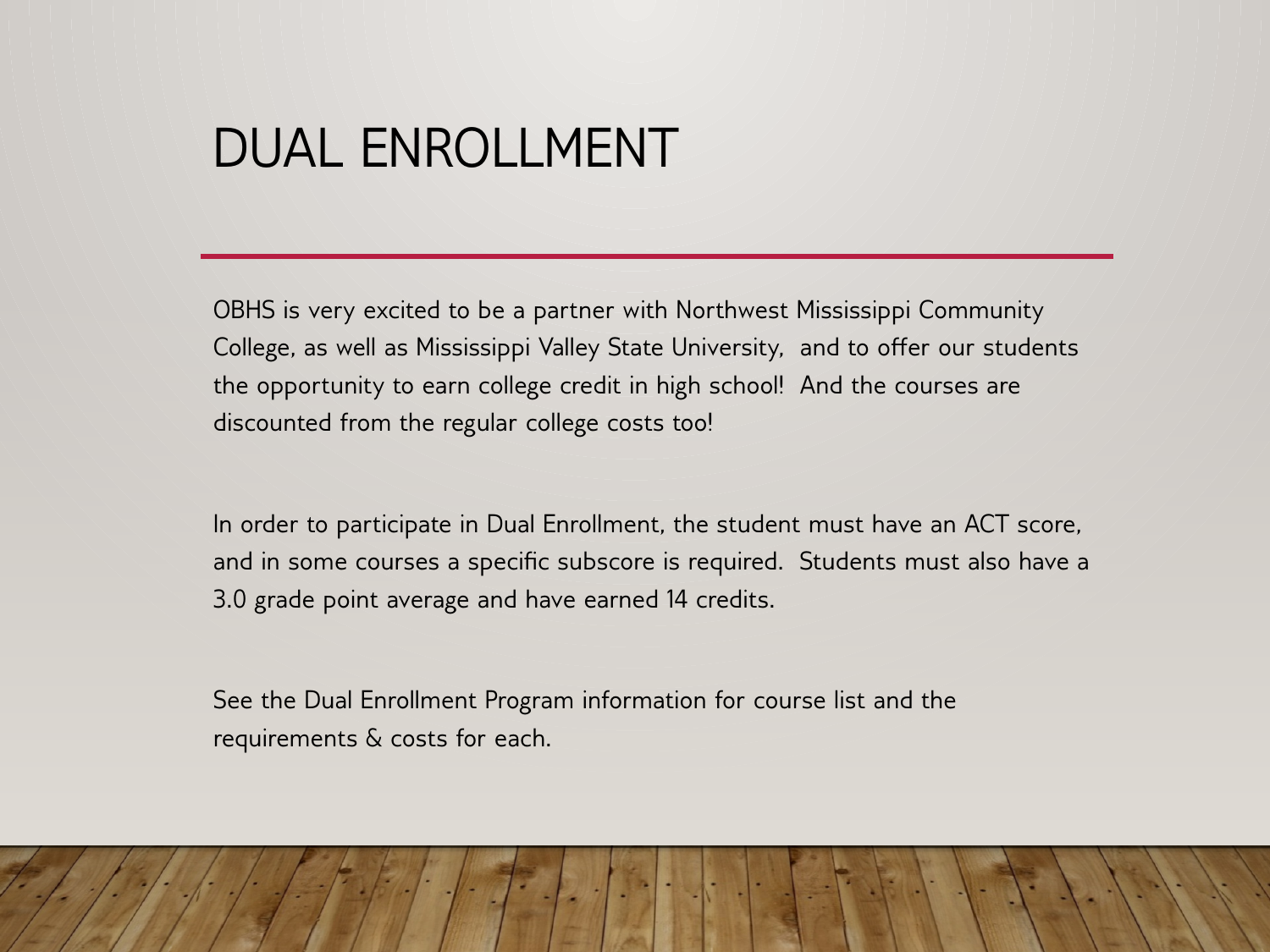

# DUAL ENROLLMENT
OBHS is very excited to be a partner with Northwest Mississippi Community College, as well as Mississippi Valley State University,  and to offer our students the opportunity to earn college credit in high school!  And the courses are discounted from the regular college costs too!

In order to participate in Dual Enrollment, the student must have an ACT score, and in some courses a specific subscore is required.  Students must also have a 3.0 grade point average and have earned 14 credits.

See the Dual Enrollment Program information for course list and the requirements & costs for each.